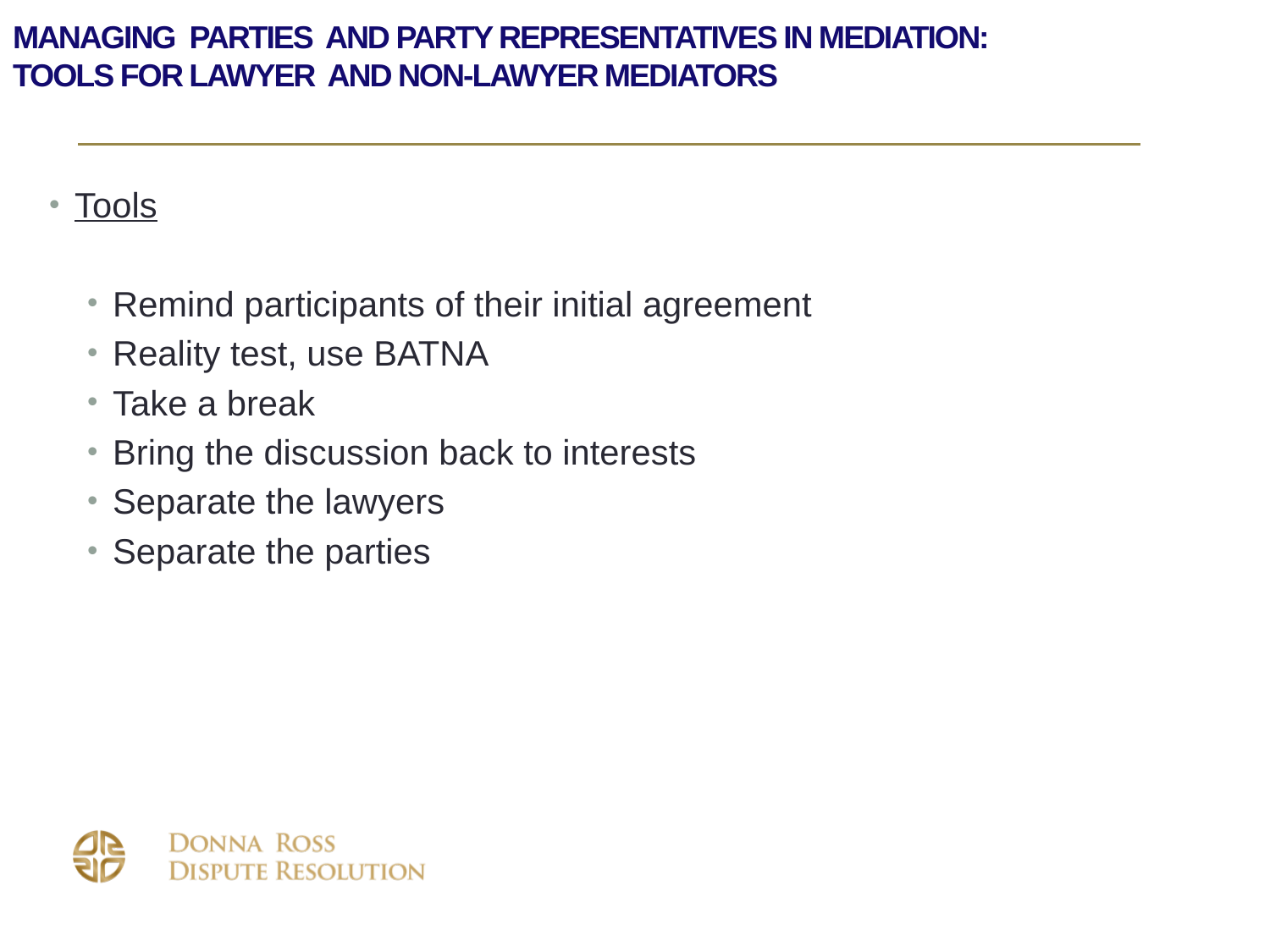

# Managing  Parties  and Party Representatives in Mediation: Tools for Lawyer  and Non-lawyer Mediators
Tools

Remind participants of their initial agreement
Reality test, use BATNA
Take a break
Bring the discussion back to interests
Separate the lawyers
Separate the parties